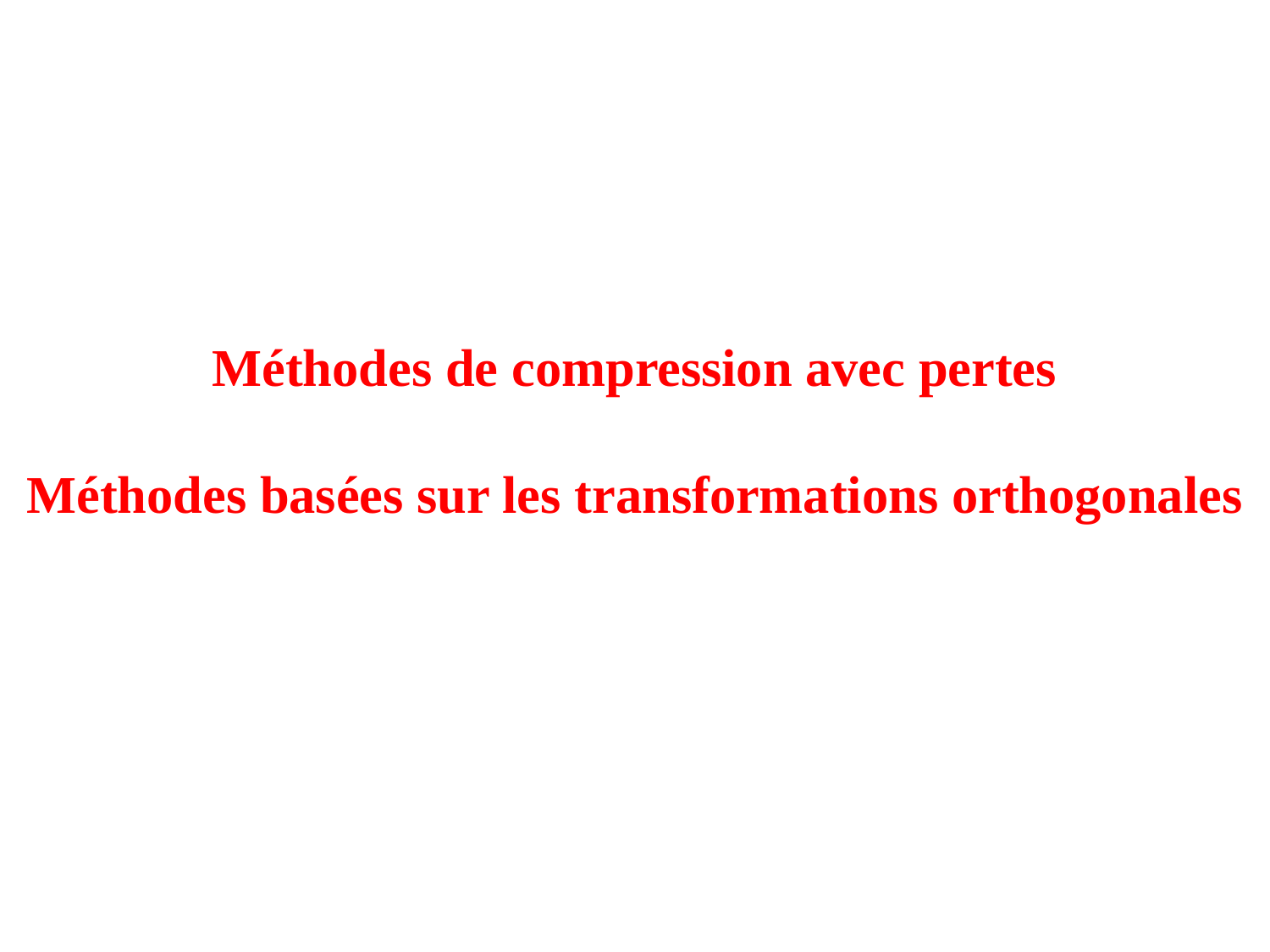

Méthodes de compression avec pertes

Méthodes basées sur les transformations orthogonales